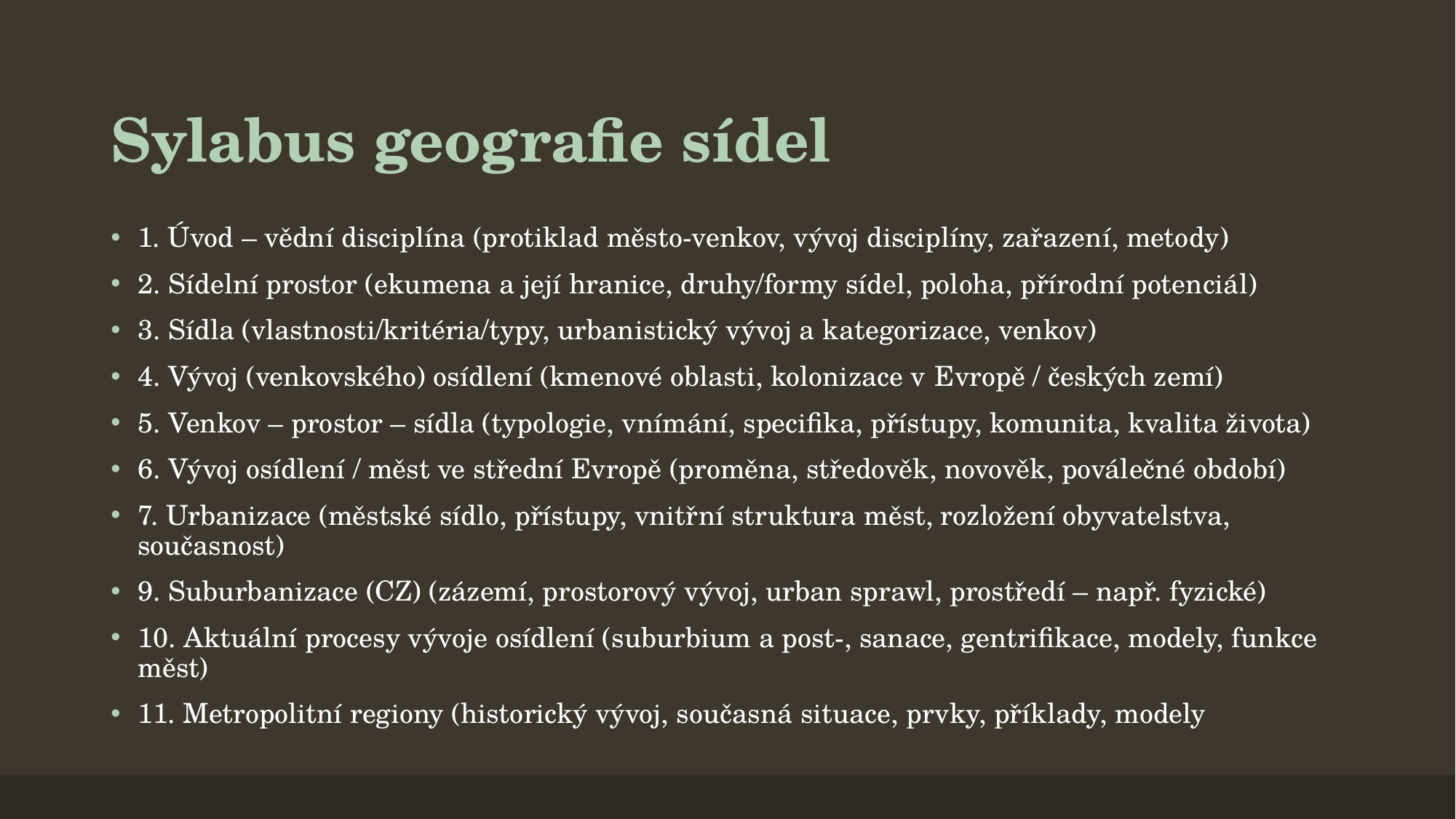

# Sylabus geografie sídel
1. Úvod – vědní disciplína (protiklad město-venkov, vývoj disciplíny, zařazení, metody)
2. Sídelní prostor (ekumena a její hranice, druhy/formy sídel, poloha, přírodní potenciál)
3. Sídla (vlastnosti/kritéria/typy, urbanistický vývoj a kategorizace, venkov)
4. Vývoj (venkovského) osídlení (kmenové oblasti, kolonizace v Evropě / českých zemí)
5. Venkov – prostor – sídla (typologie, vnímání, specifika, přístupy, komunita, kvalita života)
6. Vývoj osídlení / měst ve střední Evropě (proměna, středověk, novověk, poválečné období)
7. Urbanizace (městské sídlo, přístupy, vnitřní struktura měst, rozložení obyvatelstva, současnost)
9. Suburbanizace (CZ) (zázemí, prostorový vývoj, urban sprawl, prostředí – např. fyzické)
10. Aktuální procesy vývoje osídlení (suburbium a post-, sanace, gentrifikace, modely, funkce měst)
11. Metropolitní regiony (historický vývoj, současná situace, prvky, příklady, modely